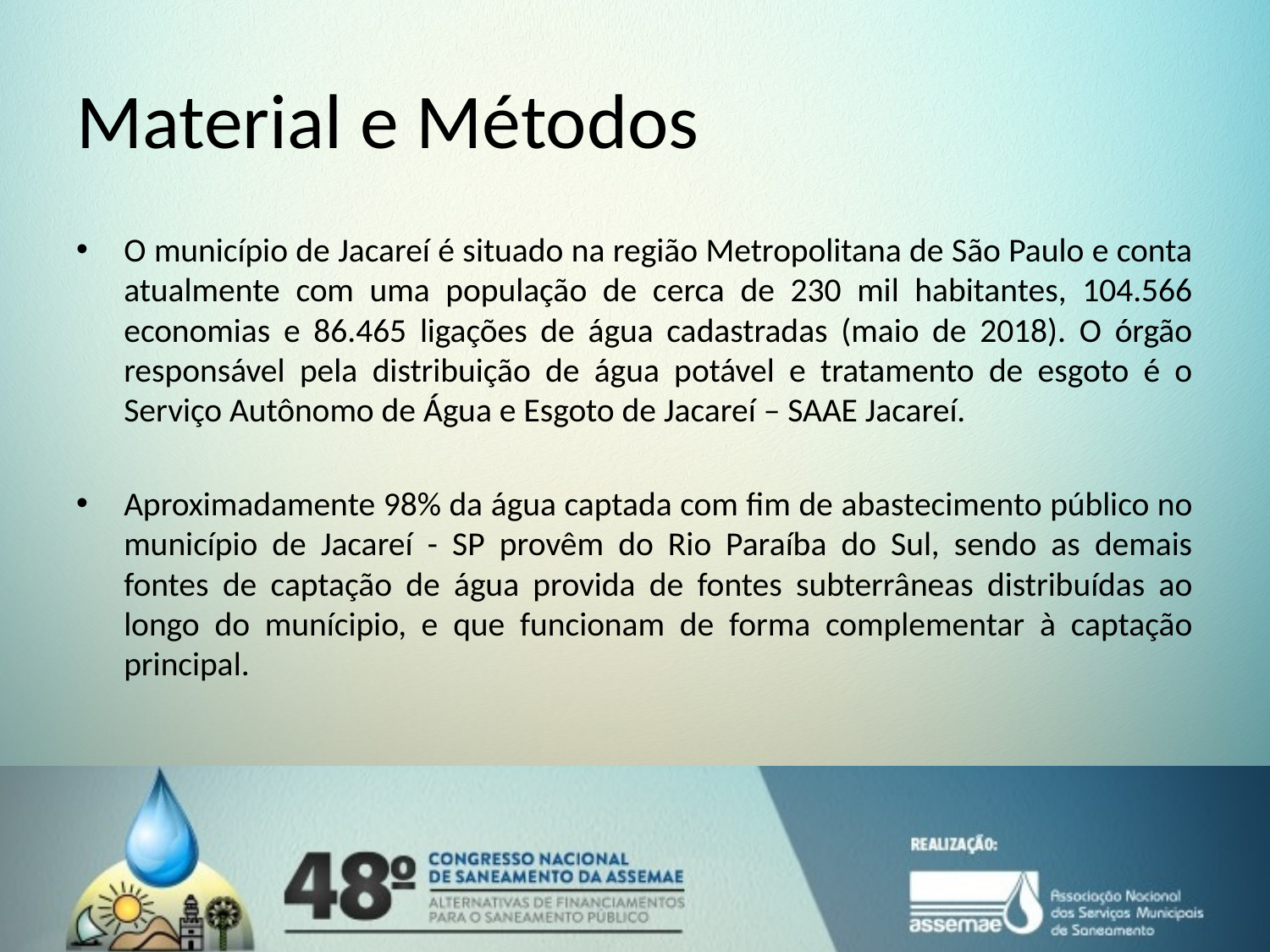

# Material e Métodos
O município de Jacareí é situado na região Metropolitana de São Paulo e conta atualmente com uma população de cerca de 230 mil habitantes, 104.566 economias e 86.465 ligações de água cadastradas (maio de 2018). O órgão responsável pela distribuição de água potável e tratamento de esgoto é o Serviço Autônomo de Água e Esgoto de Jacareí – SAAE Jacareí.

Aproximadamente 98% da água captada com fim de abastecimento público no município de Jacareí - SP provêm do Rio Paraíba do Sul, sendo as demais fontes de captação de água provida de fontes subterrâneas distribuídas ao longo do munícipio, e que funcionam de forma complementar à captação principal.